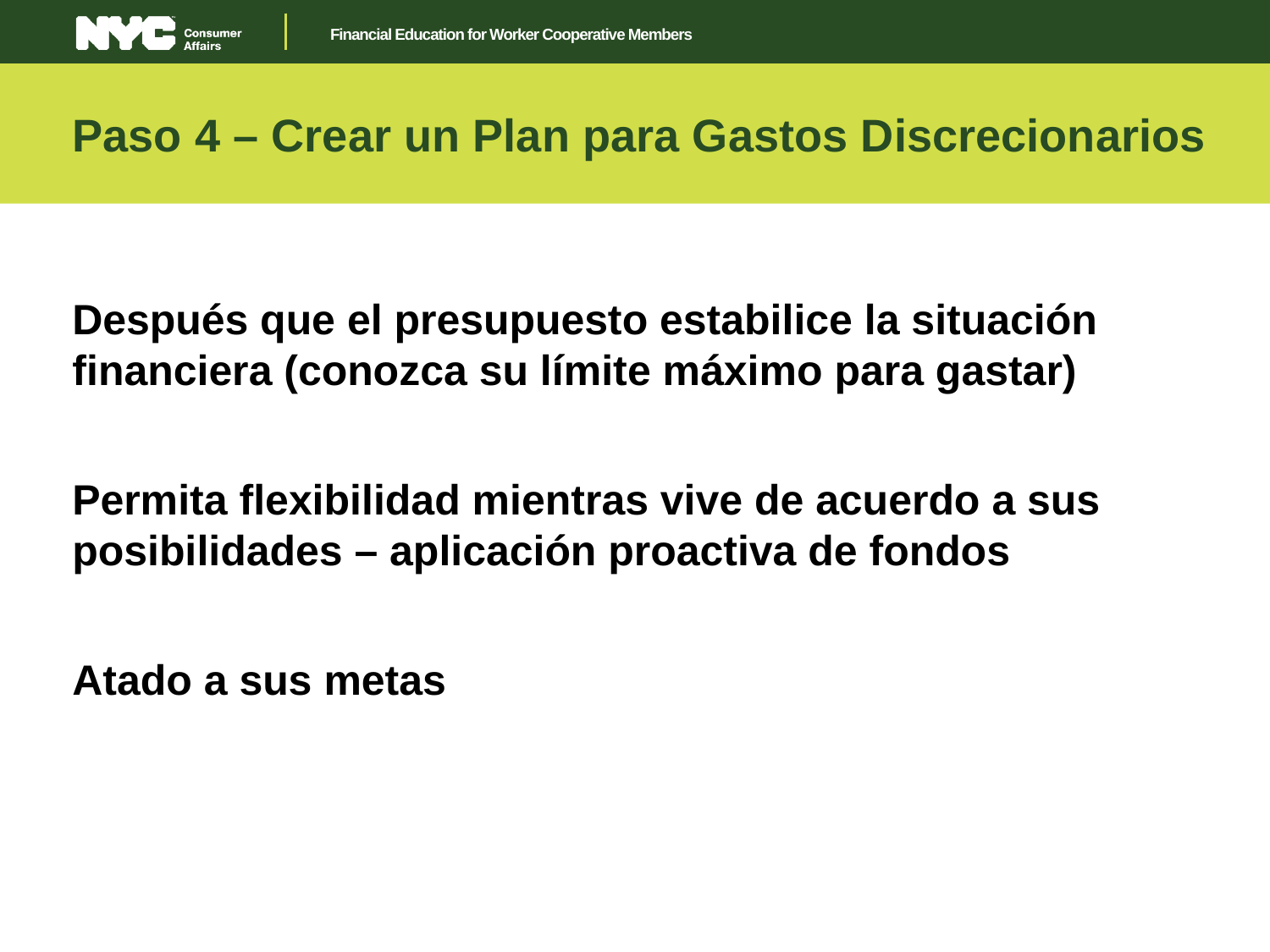

Paso 4 – Crear un Plan para Gastos Discrecionarios
Después que el presupuesto estabilice la situación financiera (conozca su límite máximo para gastar)

Permita flexibilidad mientras vive de acuerdo a sus posibilidades – aplicación proactiva de fondos

Atado a sus metas